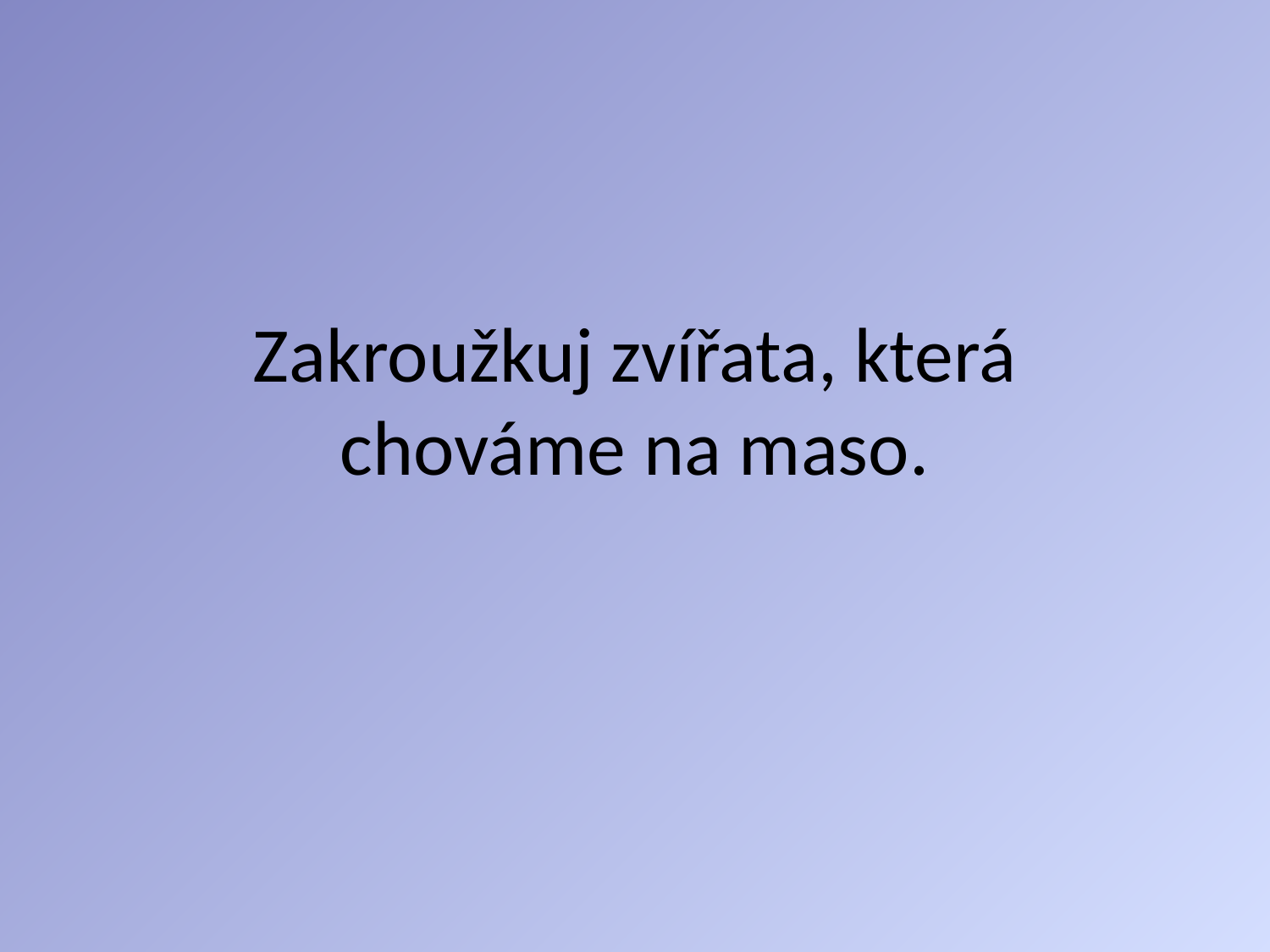

# Zakroužkuj zvířata, která chováme na maso.